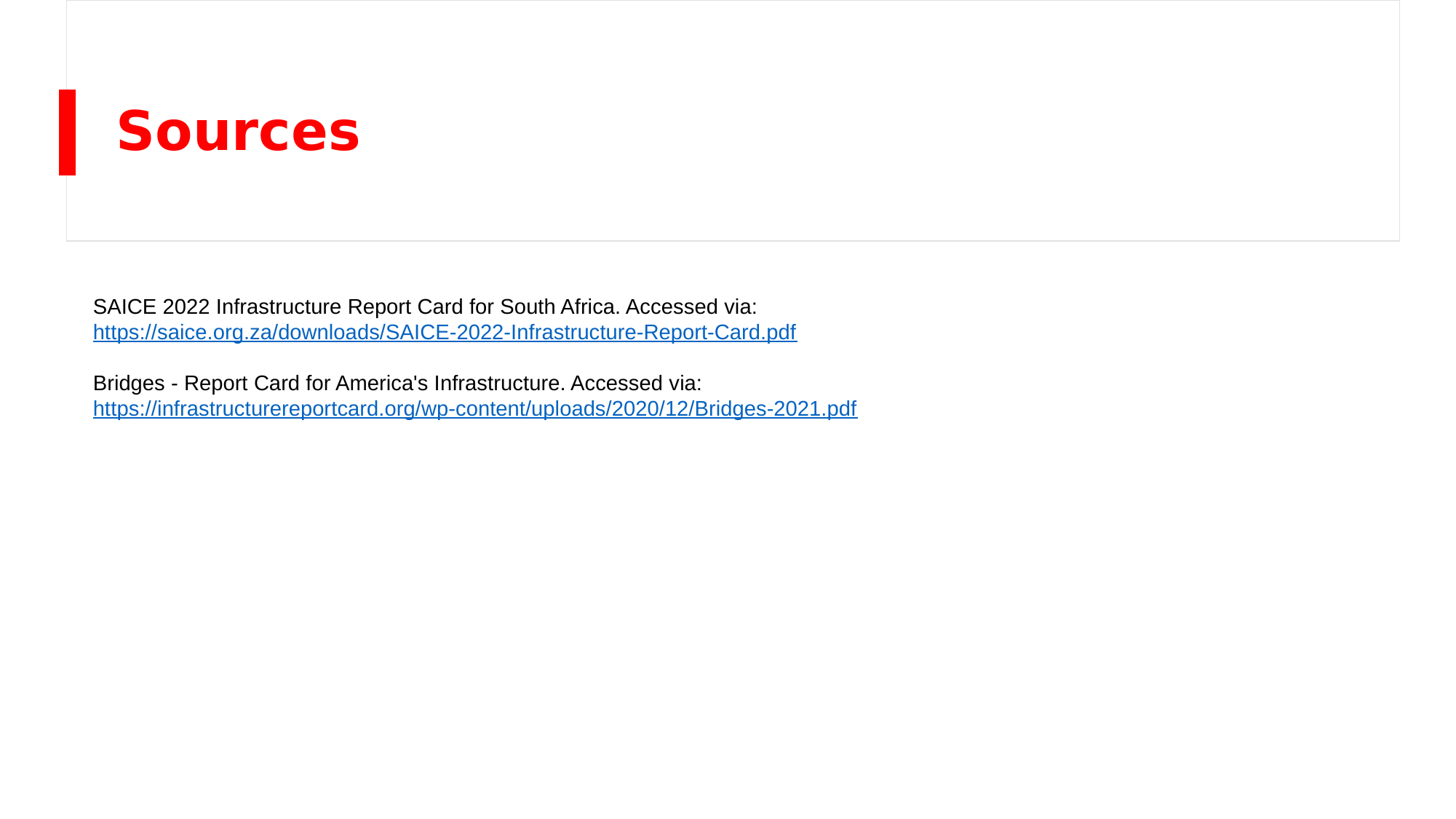

# Sources
SAICE 2022 Infrastructure Report Card for South Africa. Accessed via: https://saice.org.za/downloads/SAICE-2022-Infrastructure-Report-Card.pdf

Bridges - Report Card for America's Infrastructure. Accessed via: https://infrastructurereportcard.org/wp-content/uploads/2020/12/Bridges-2021.pdf